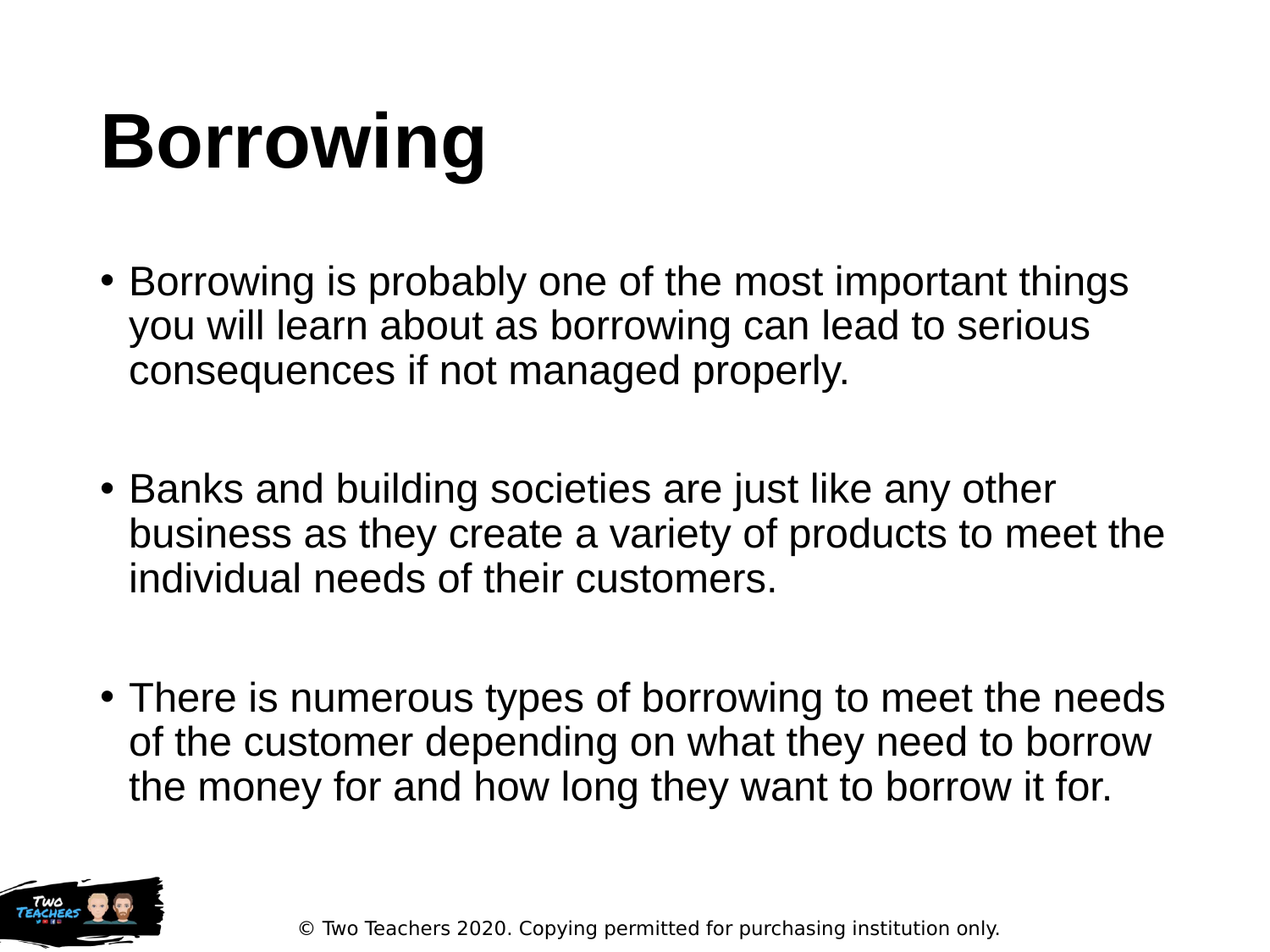

# Borrowing
Borrowing is probably one of the most important things you will learn about as borrowing can lead to serious consequences if not managed properly.

Banks and building societies are just like any other business as they create a variety of products to meet the individual needs of their customers.

There is numerous types of borrowing to meet the needs of the customer depending on what they need to borrow the money for and how long they want to borrow it for.